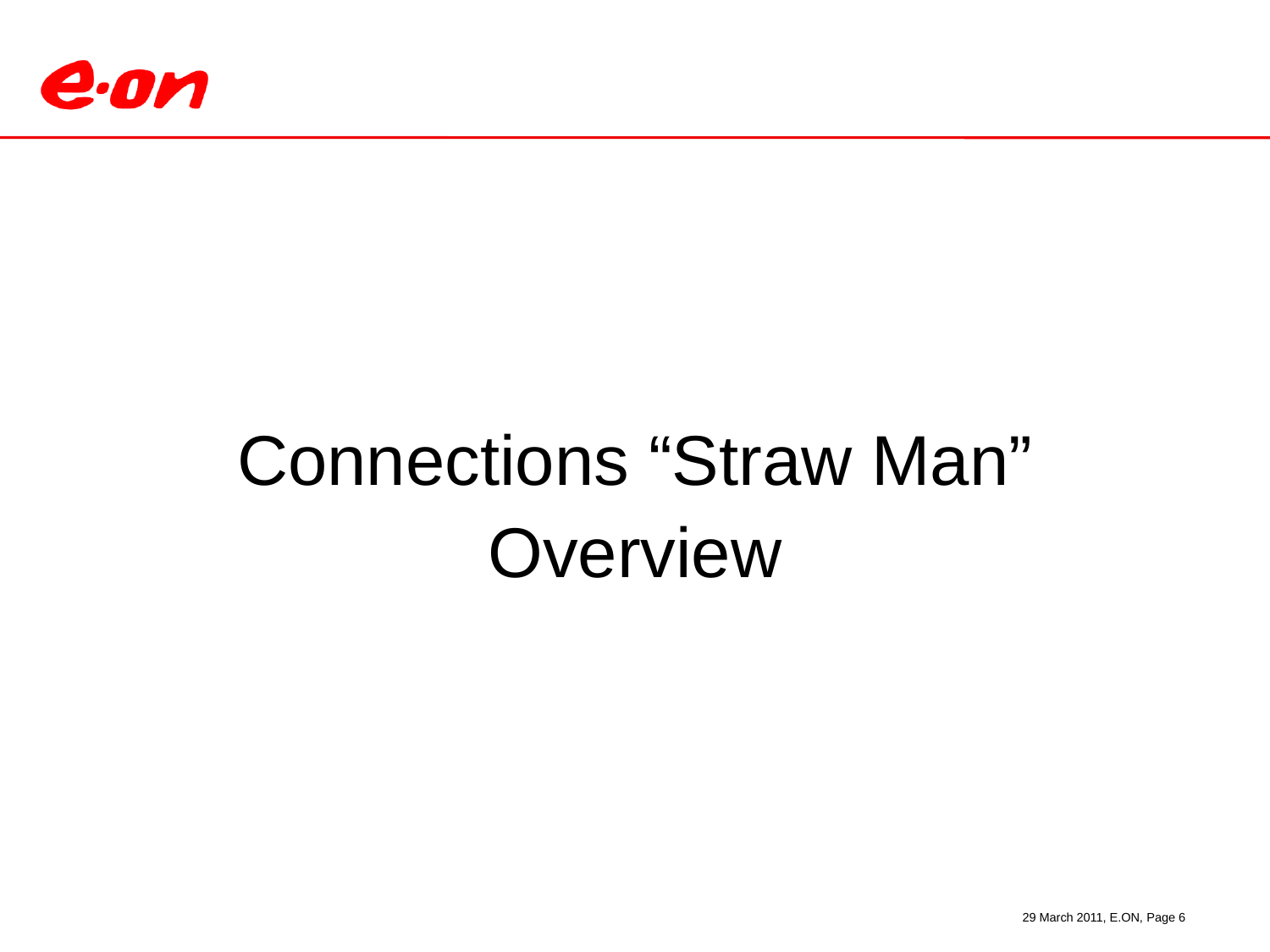

Connections “Straw Man”

Overview

29 March 2011, E.ON, Page 6